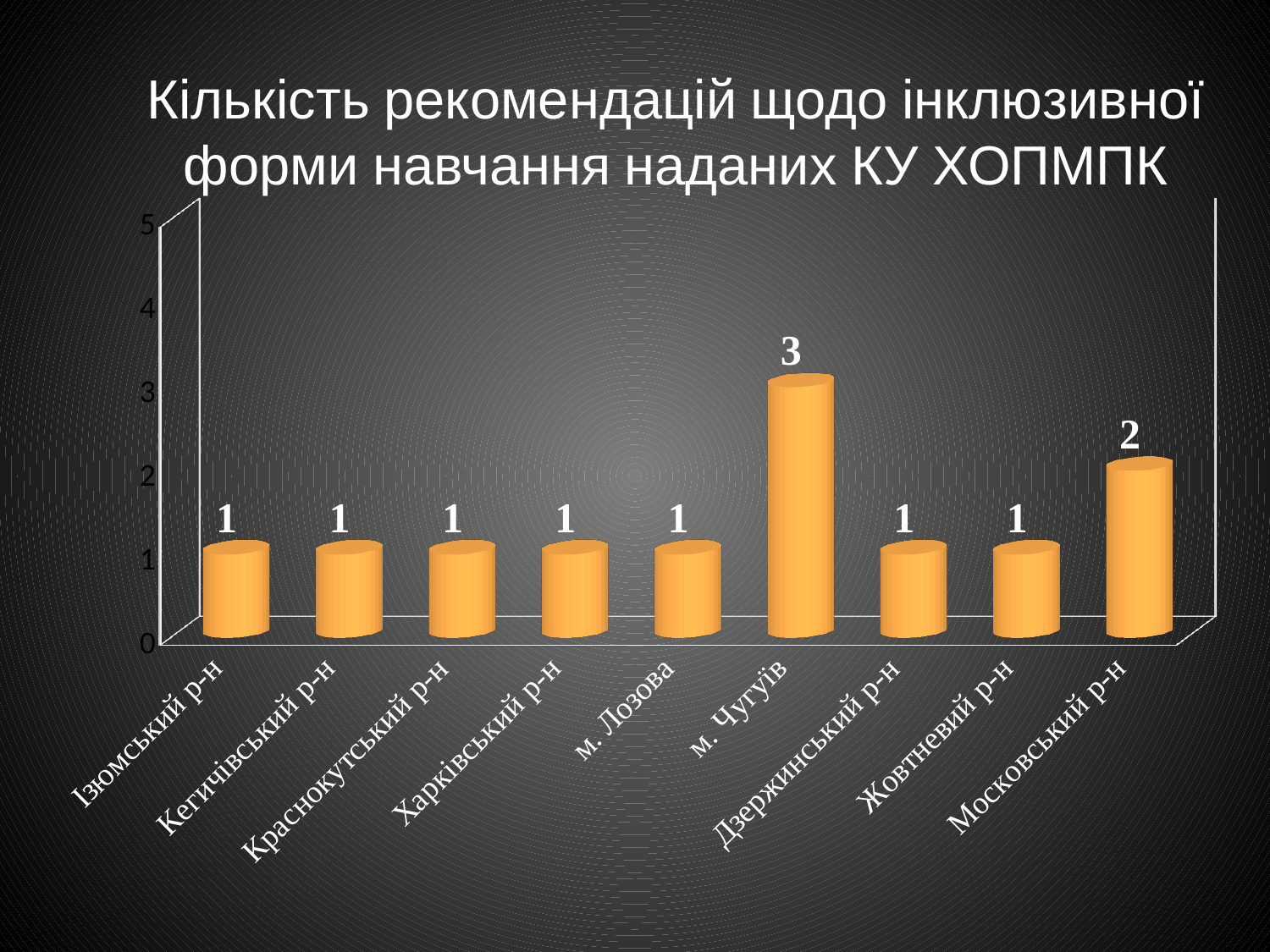

# Кількість рекомендацій щодо інклюзивної форми навчання наданих КУ ХОПМПК

[unsupported chart]